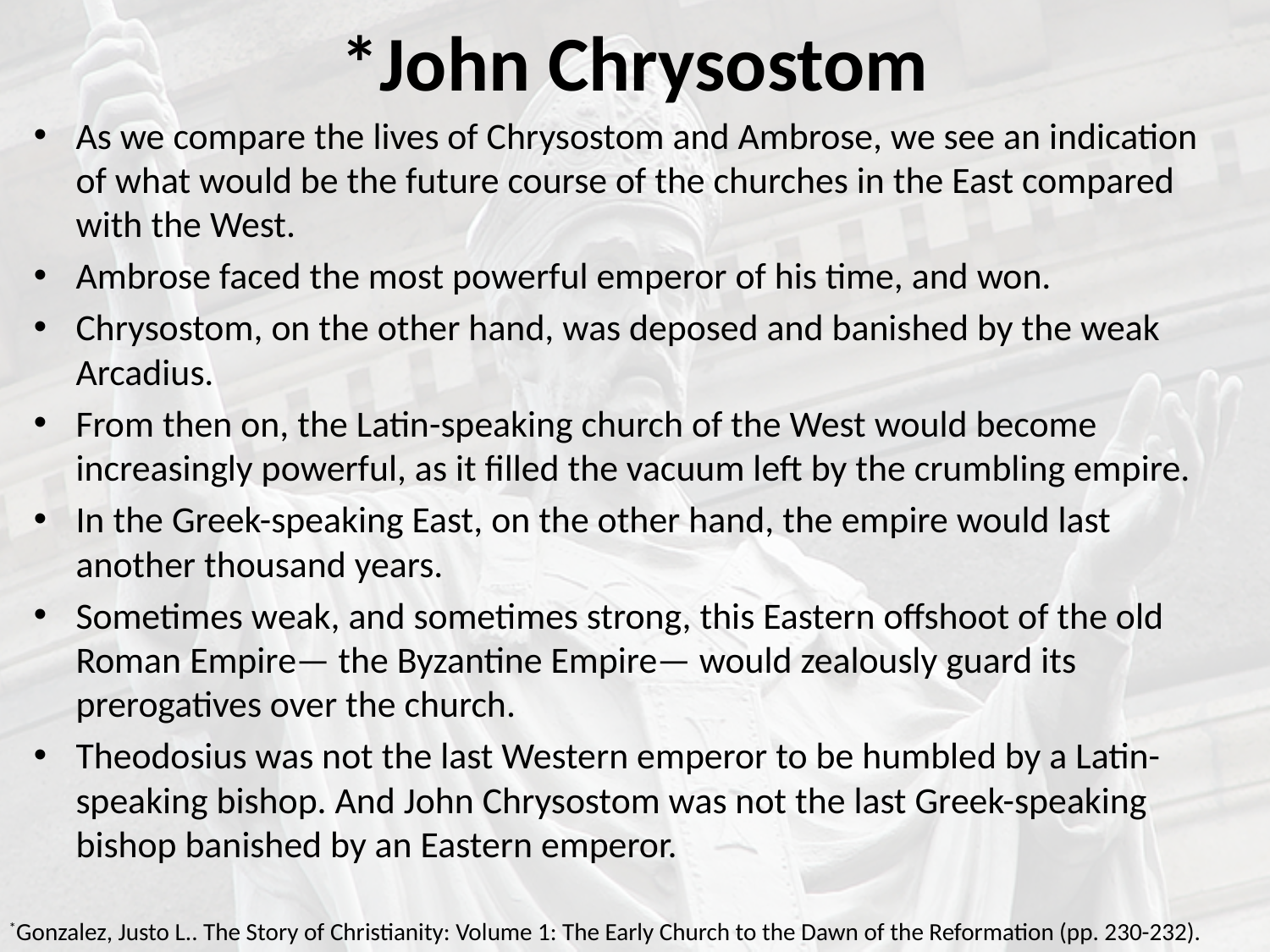

# *John Chrysostom
As we compare the lives of Chrysostom and Ambrose, we see an indication of what would be the future course of the churches in the East compared with the West.
Ambrose faced the most powerful emperor of his time, and won.
Chrysostom, on the other hand, was deposed and banished by the weak Arcadius.
From then on, the Latin-speaking church of the West would become increasingly powerful, as it filled the vacuum left by the crumbling empire.
In the Greek-speaking East, on the other hand, the empire would last another thousand years.
Sometimes weak, and sometimes strong, this Eastern offshoot of the old Roman Empire— the Byzantine Empire— would zealously guard its prerogatives over the church.
Theodosius was not the last Western emperor to be humbled by a Latin-speaking bishop. And John Chrysostom was not the last Greek-speaking bishop banished by an Eastern emperor.
*Gonzalez, Justo L.. The Story of Christianity: Volume 1: The Early Church to the Dawn of the Reformation (pp. 230-232).